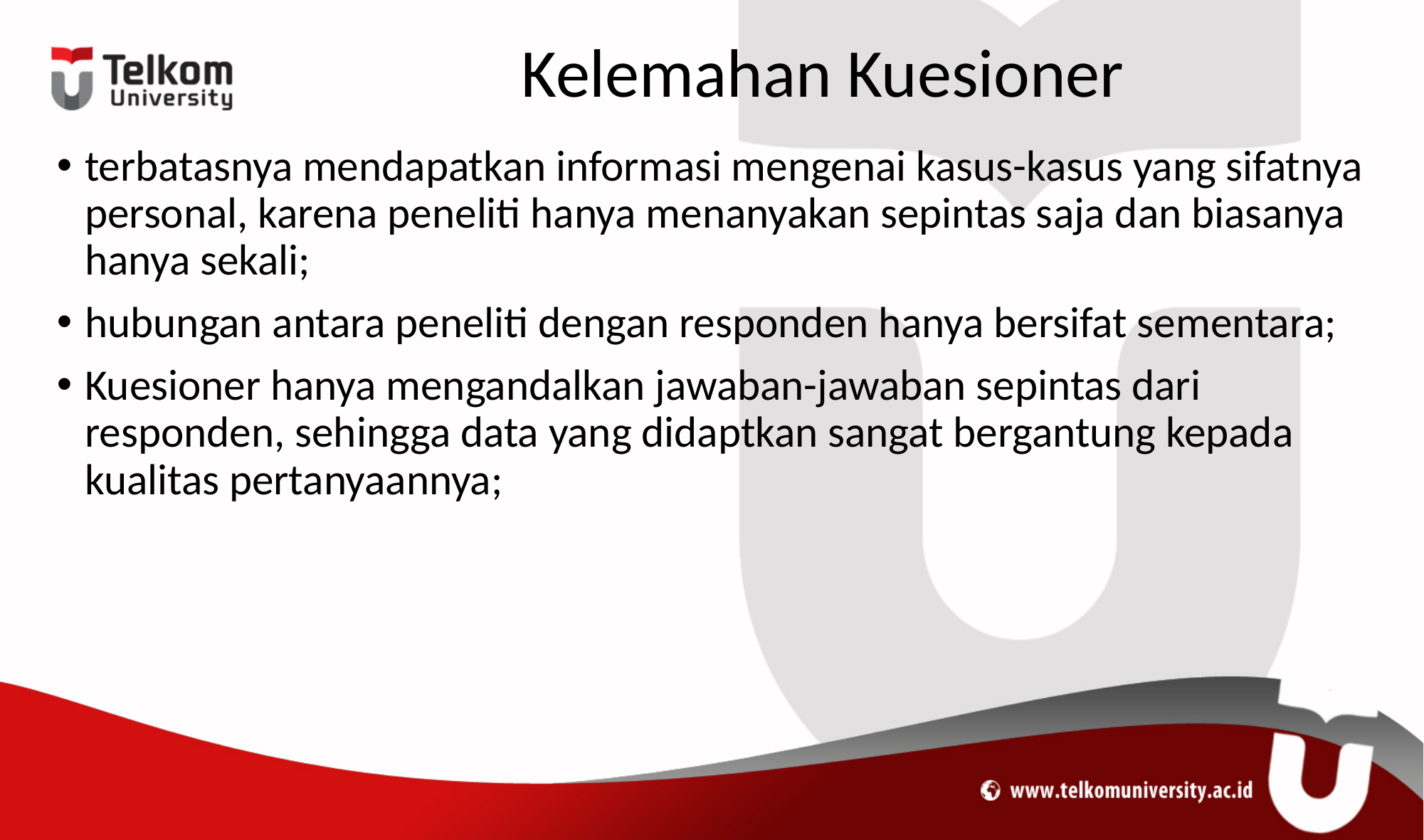

# Kelemahan Kuesioner
terbatasnya mendapatkan informasi mengenai kasus-kasus yang sifatnya personal, karena peneliti hanya menanyakan sepintas saja dan biasanya hanya sekali;
hubungan antara peneliti dengan responden hanya bersifat sementara;
Kuesioner hanya mengandalkan jawaban-jawaban sepintas dari responden, sehingga data yang didaptkan sangat bergantung kepada kualitas pertanyaannya;